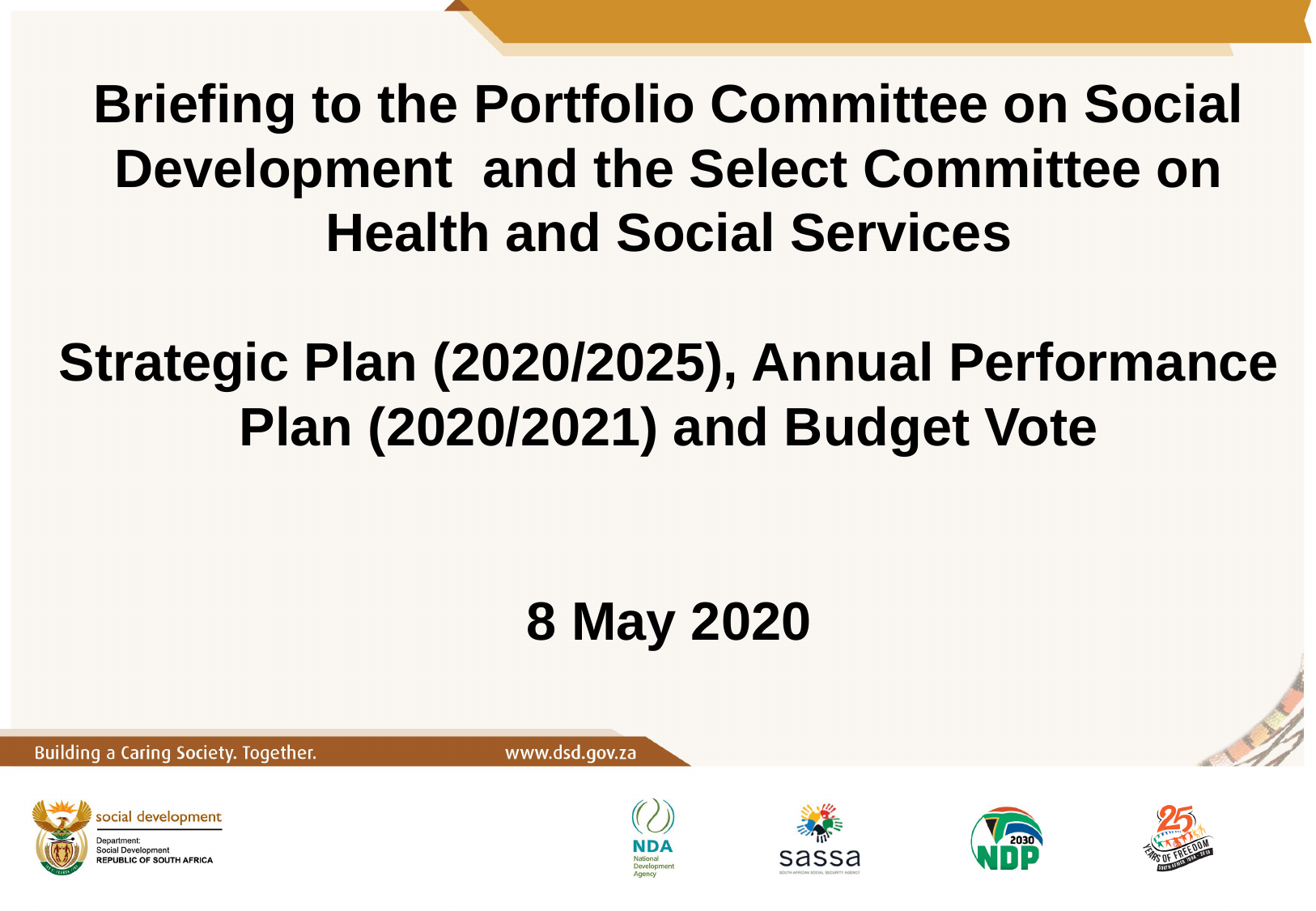

# Briefing to the Portfolio Committee on Social Development  and the Select Committee on Health and Social Services Strategic Plan (2020/2025), Annual Performance Plan (2020/2021) and Budget Vote 8 May 2020